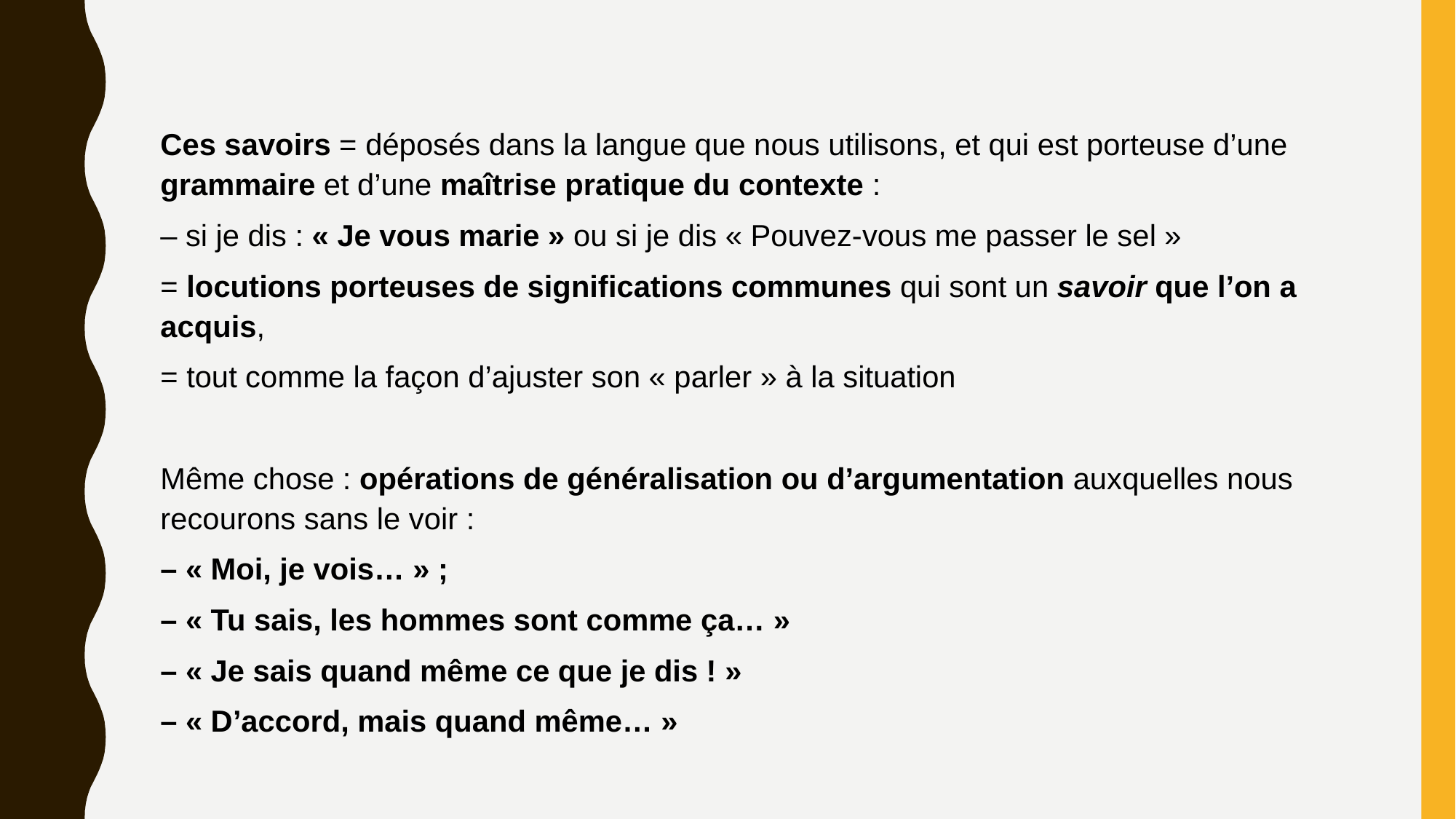

Ces savoirs = déposés dans la langue que nous utilisons, et qui est porteuse d’une grammaire et d’une maîtrise pratique du contexte :
– si je dis : « Je vous marie » ou si je dis « Pouvez-vous me passer le sel »
= locutions porteuses de significations communes qui sont un savoir que l’on a acquis,
= tout comme la façon d’ajuster son « parler » à la situation

Même chose : opérations de généralisation ou d’argumentation auxquelles nous recourons sans le voir :
– « Moi, je vois… » ;
– « Tu sais, les hommes sont comme ça… »
– « Je sais quand même ce que je dis ! »
– « D’accord, mais quand même… »